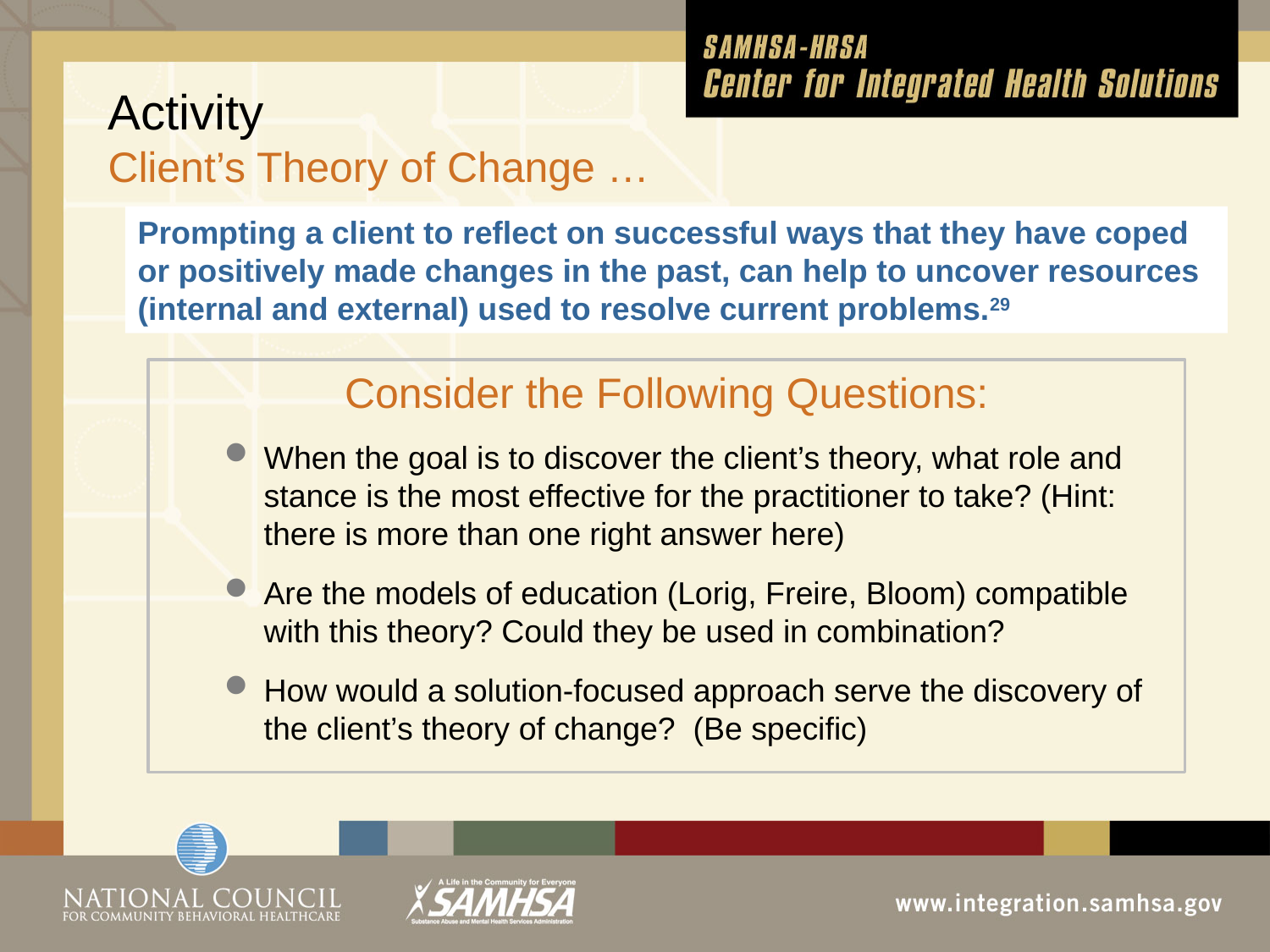

# Activity Client’s Theory of Change …
Prompting a client to reflect on successful ways that they have coped or positively made changes in the past, can help to uncover resources (internal and external) used to resolve current problems.29
Consider the Following Questions:
When the goal is to discover the client’s theory, what role and stance is the most effective for the practitioner to take? (Hint:  there is more than one right answer here)
Are the models of education (Lorig, Freire, Bloom) compatible with this theory? Could they be used in combination?
How would a solution-focused approach serve the discovery of the client’s theory of change?  (Be specific)